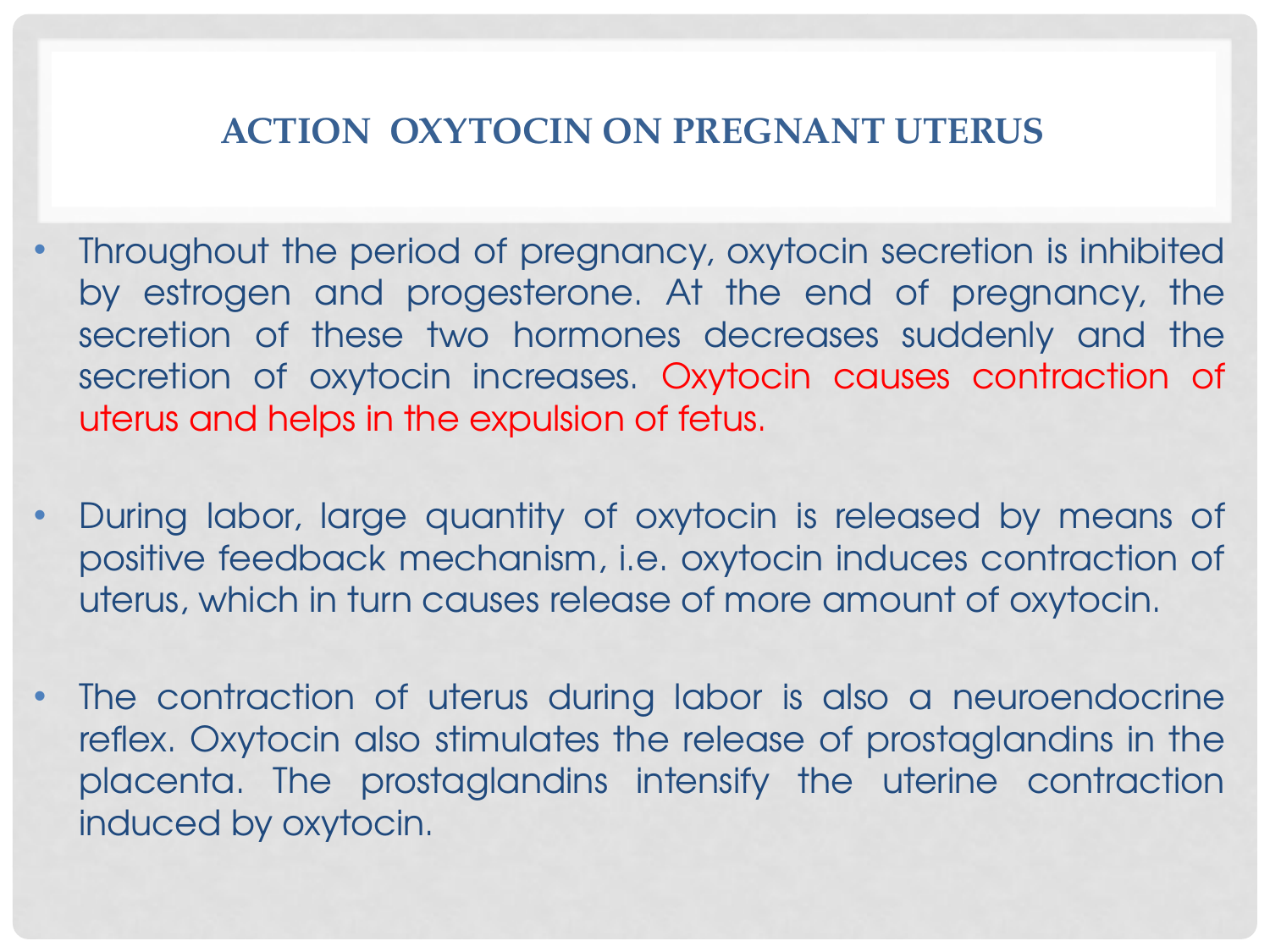

# Action  oxytocin On pregnant uterus
Throughout the period of pregnancy, oxytocin secretion is inhibited by estrogen and progesterone. At the end of pregnancy, the secretion of these two hormones decreases suddenly and the secretion of oxytocin increases. Oxytocin causes contraction of uterus and helps in the expulsion of fetus.

During labor, large quantity of oxytocin is released by means of positive feedback mechanism, i.e. oxytocin induces contraction of uterus, which in turn causes release of more amount of oxytocin.

The contraction of uterus during labor is also a neuroendocrine reflex. Oxytocin also stimulates the release of prostaglandins in the placenta. The prostaglandins intensify the uterine contraction induced by oxytocin.